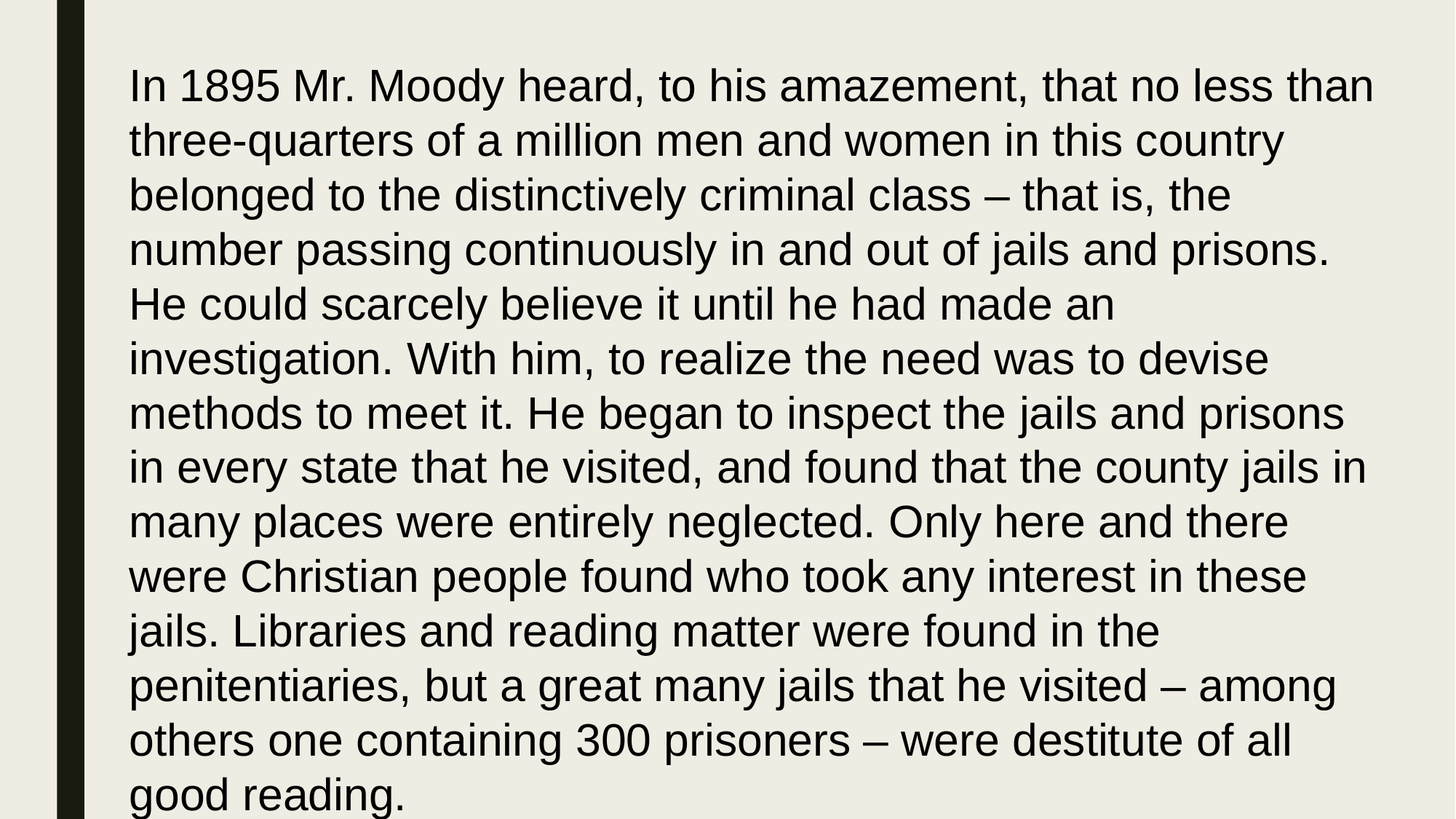

In 1895 Mr. Moody heard, to his amazement, that no less than three-quarters of a million men and women in this country belonged to the distinctively criminal class – that is, the number passing continuously in and out of jails and prisons. He could scarcely believe it until he had made an investigation. With him, to realize the need was to devise methods to meet it. He began to inspect the jails and prisons in every state that he visited, and found that the county jails in many places were entirely neglected. Only here and there were Christian people found who took any interest in these jails. Libraries and reading matter were found in the penitentiaries, but a great many jails that he visited – among others one containing 300 prisoners – were destitute of all good reading.